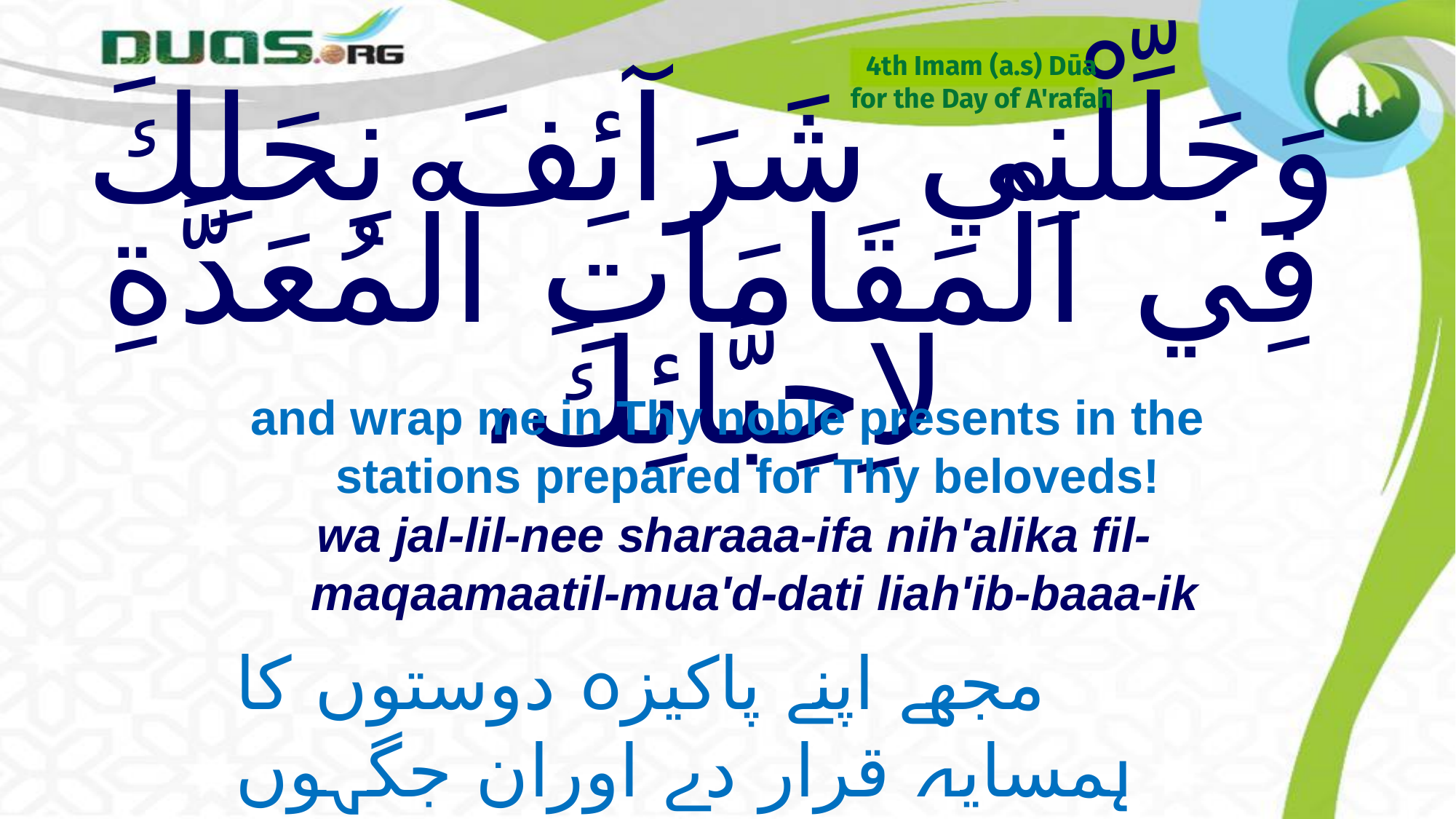

4th Imam (a.s) Dūa
for the Day of A'rafah
# وَجَلِّلْنِي شَرَآئِفَ نِحَلِكَ فِي الْمَقَامَاتِ الْمُعَدَّةِ لاِحِبَّائِكَ،
and wrap me in Thy noble presents in the stations prepared for Thy beloveds!
wa jal-lil-nee sharaaa-ifa nih'alika fil-maqaamaatil-mua'd-dati liah'ib-baaa-ik
مجھے اپنے پاکیزہ دوستوں کا ہمسایہ قرار دے اوران جگہوں
        میں جنہیں اپنے دوستداروں کے لیے مہیا کیا ہے